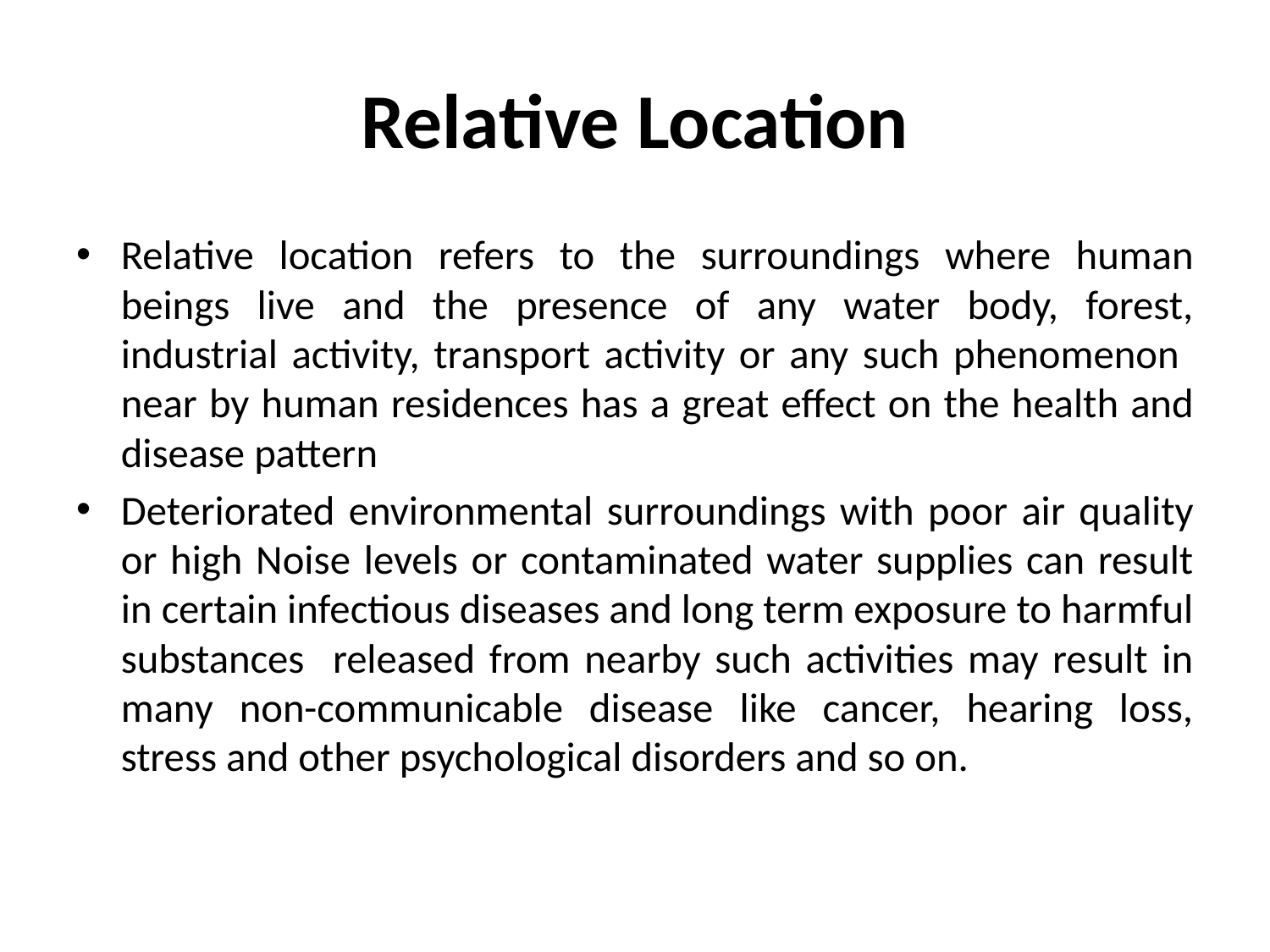

# Relative Location
Relative location refers to the surroundings where human beings live and the presence of any water body, forest, industrial activity, transport activity or any such phenomenon  near by human residences has a great effect on the health and disease pattern
Deteriorated environmental surroundings with poor air quality or high Noise levels or contaminated water supplies can result in certain infectious diseases and long term exposure to harmful substances  released from nearby such activities may result in many non-communicable disease like cancer, hearing loss, stress and other psychological disorders and so on.